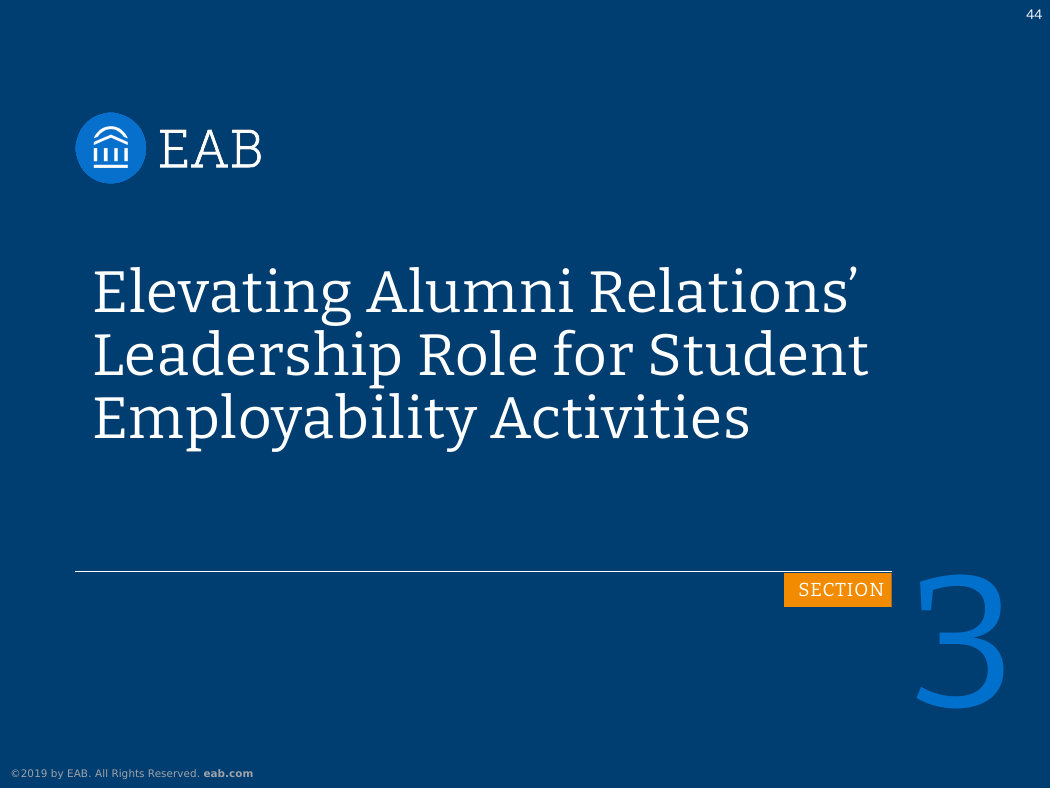

# Elevating Alumni Relations’ Leadership Role for Student Employability Activities

3
Section